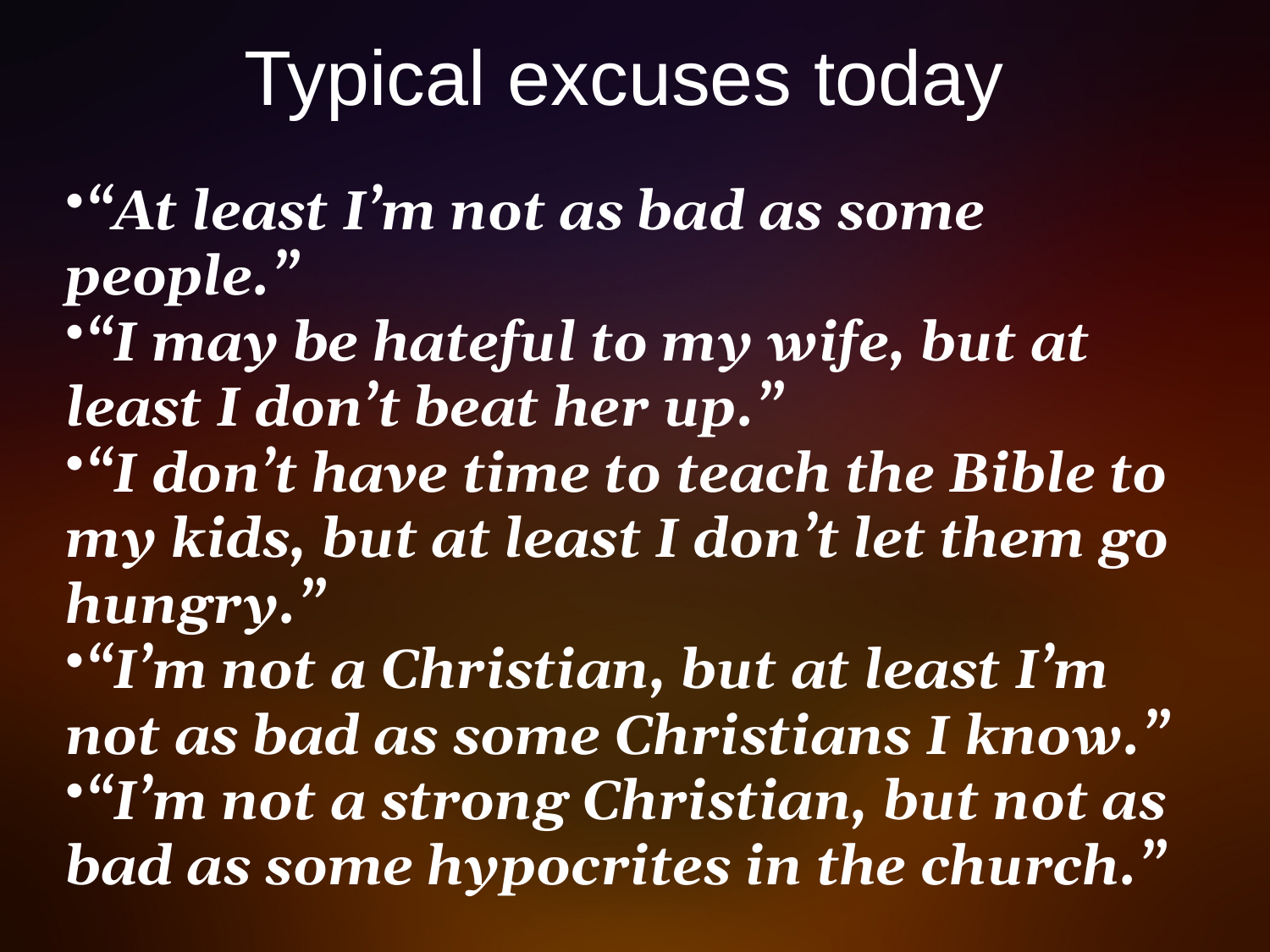

# Typical excuses today
“At least I’m not as bad as some people.”
“I may be hateful to my wife, but at least I don’t beat her up.”
“I don’t have time to teach the Bible to my kids, but at least I don’t let them go hungry.”
“I’m not a Christian, but at least I’m not as bad as some Christians I know.”
“I’m not a strong Christian, but not as bad as some hypocrites in the church.”